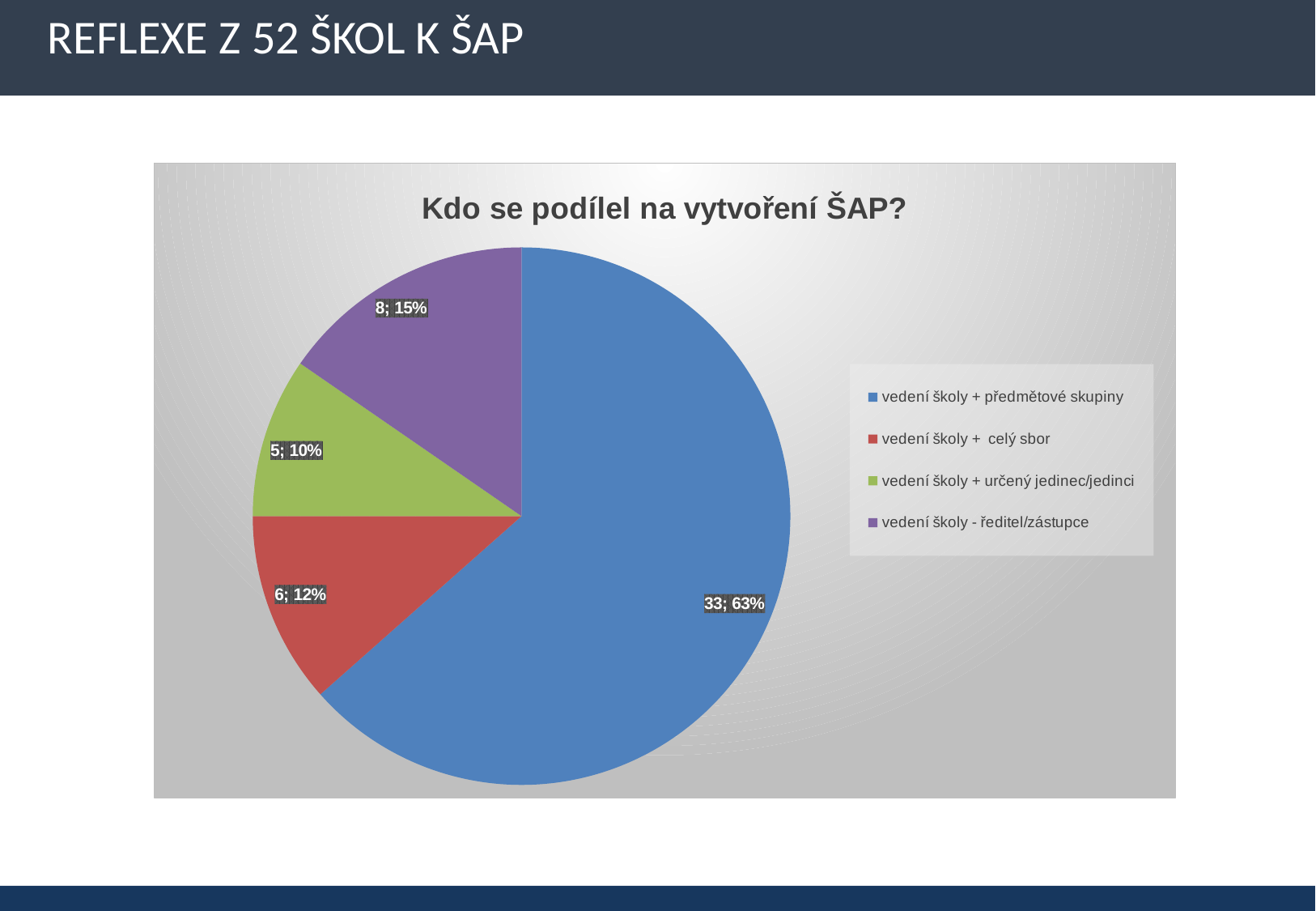

#
Reflexe z 52 škol k šap

### Chart: Kdo se podílel na vytvoření ŠAP?

| Category |  |
|---|---|
| vedení školy + předmětové skupiny | 33.0 |
| vedení školy +  celý sbor | 6.0 |
| vedení školy + určený jedinec/jedinci | 5.0 |
| vedení školy - ředitel/zástupce | 8.0 |